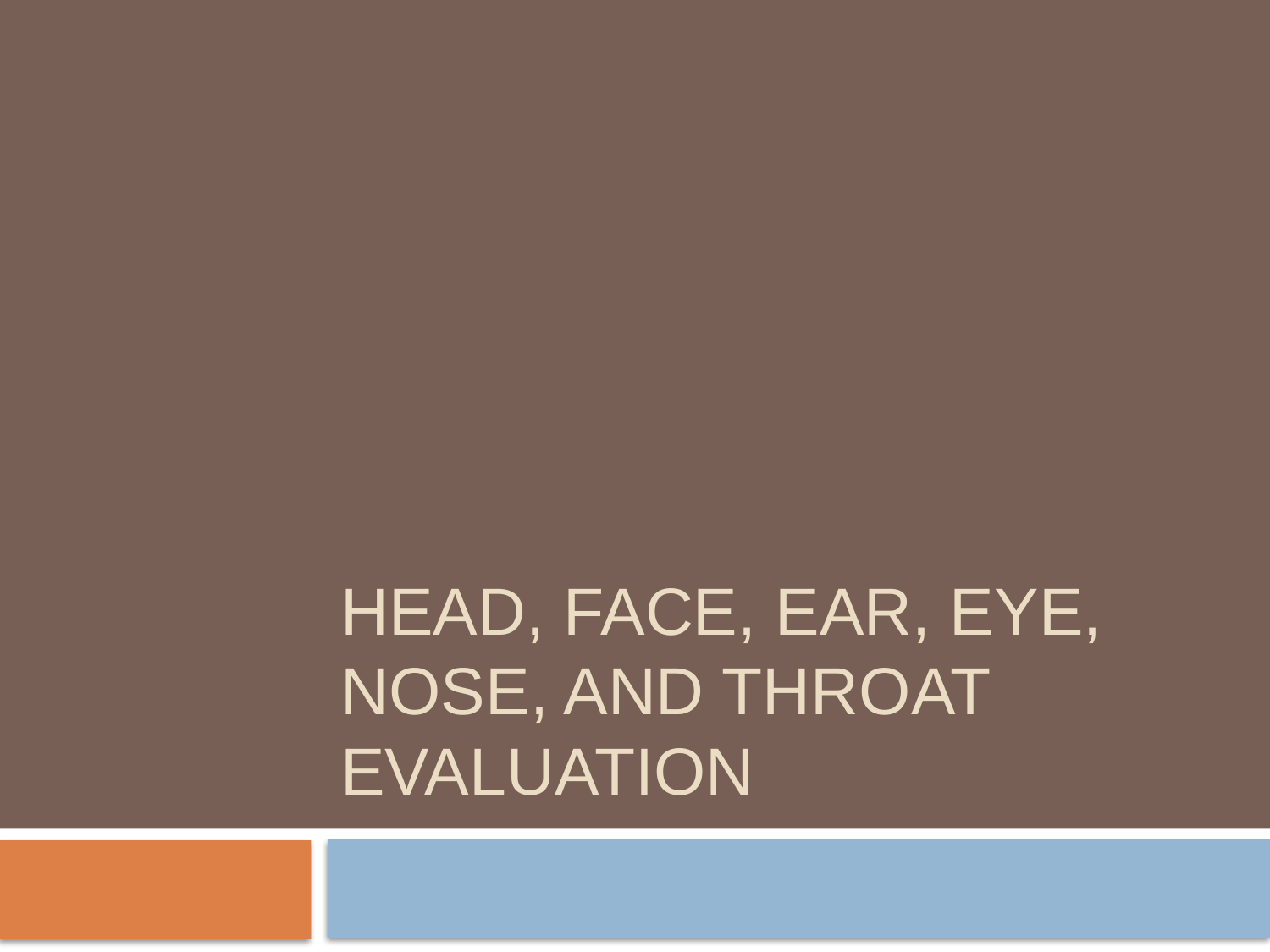

# Head, Face, Ear, EYE, Nose, and Throat Evaluation